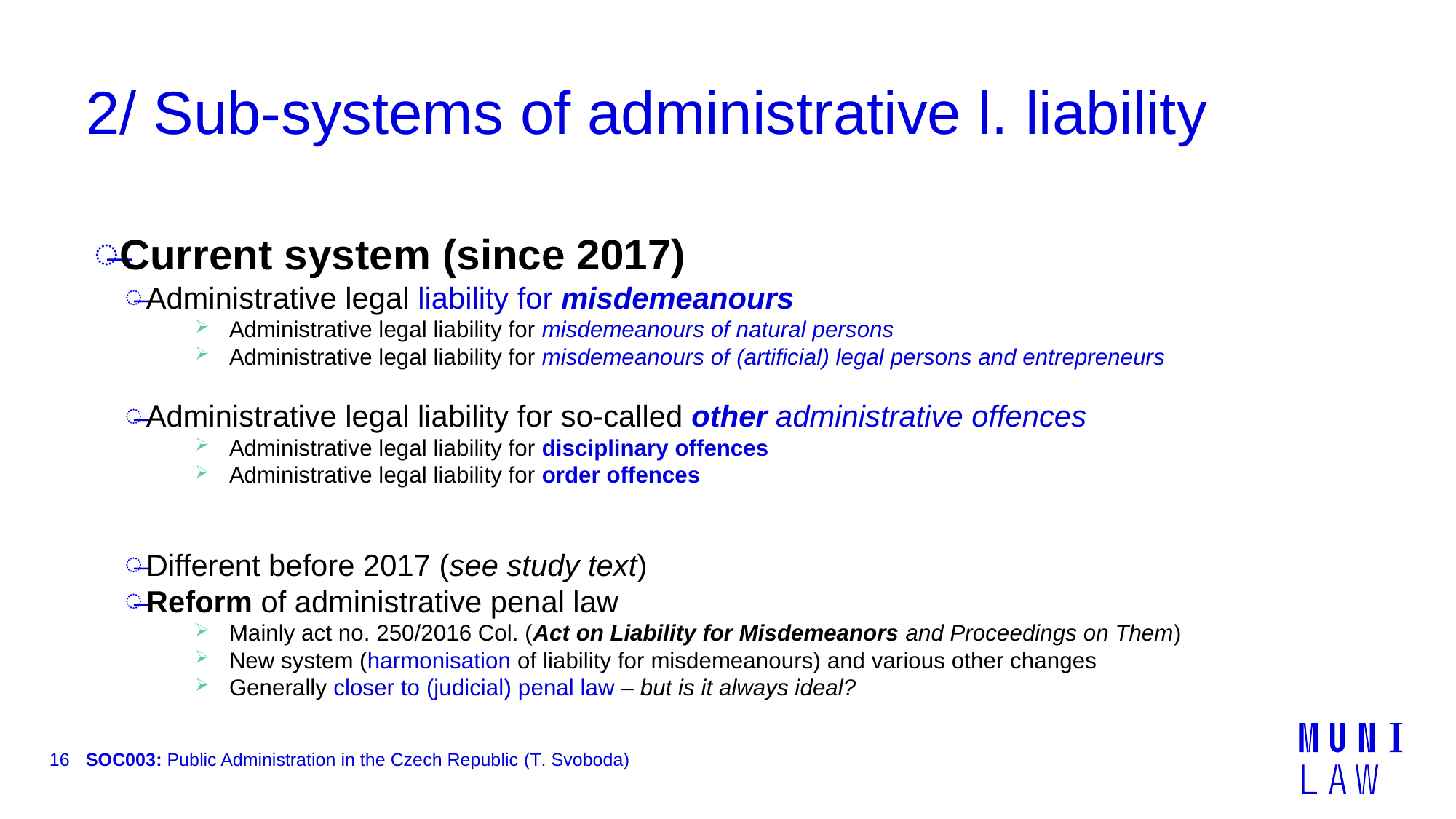

# 2/ Sub-systems of administrative l. liability
Current system (since 2017)
Administrative legal liability for misdemeanours
Administrative legal liability for misdemeanours of natural persons
Administrative legal liability for misdemeanours of (artificial) legal persons and entrepreneurs

Administrative legal liability for so-called other administrative offences
Administrative legal liability for disciplinary offences
Administrative legal liability for order offences

Different before 2017 (see study text)
Reform of administrative penal law
Mainly act no. 250/2016 Col. (Act on Liability for Misdemeanors and Proceedings on Them)
New system (harmonisation of liability for misdemeanours) and various other changes
Generally closer to (judicial) penal law – but is it always ideal?
16
SOC003: Public Administration in the Czech Republic (T. Svoboda)